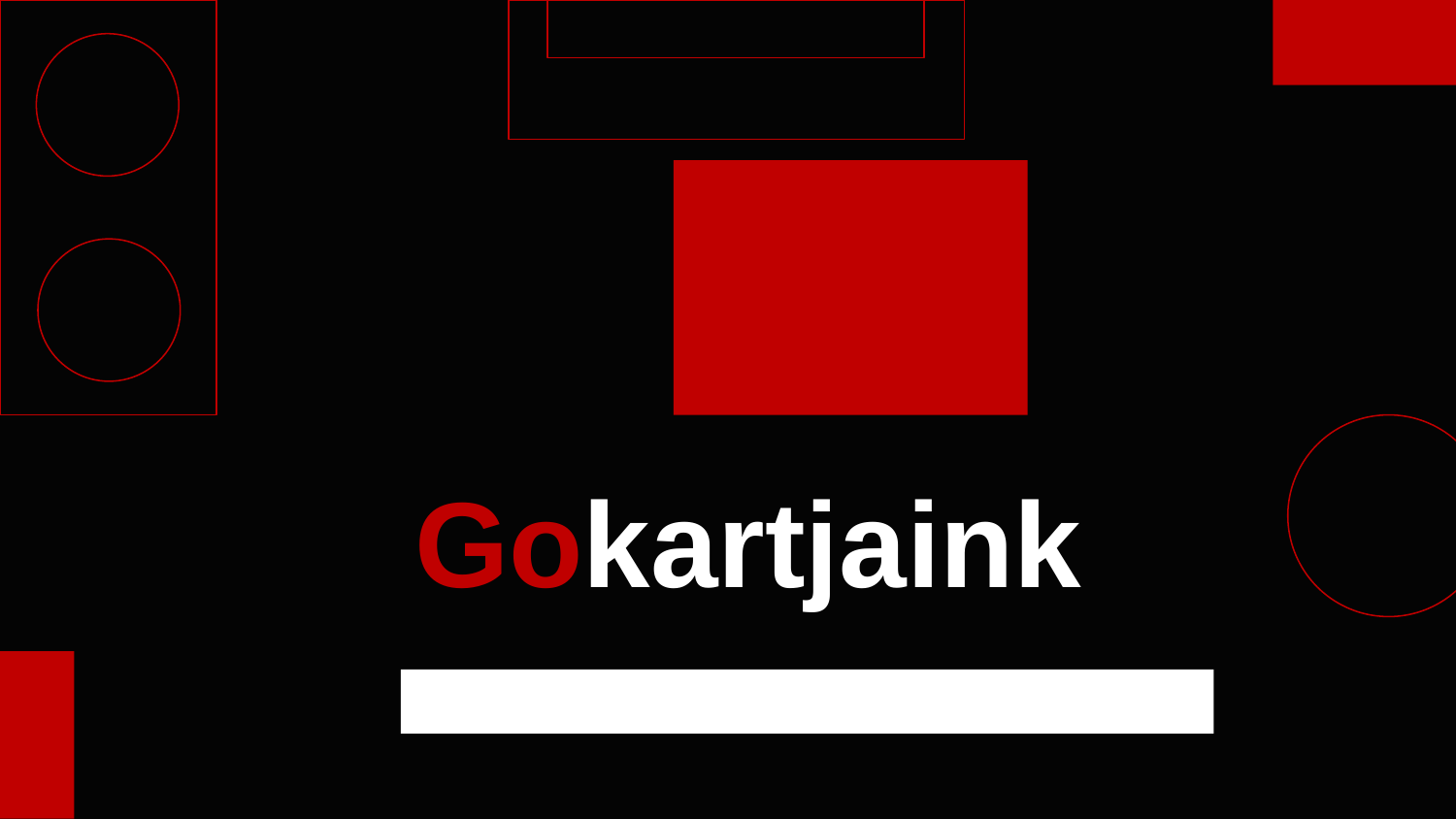

# Gokartjaink
You can enter a subtitle here if you need it